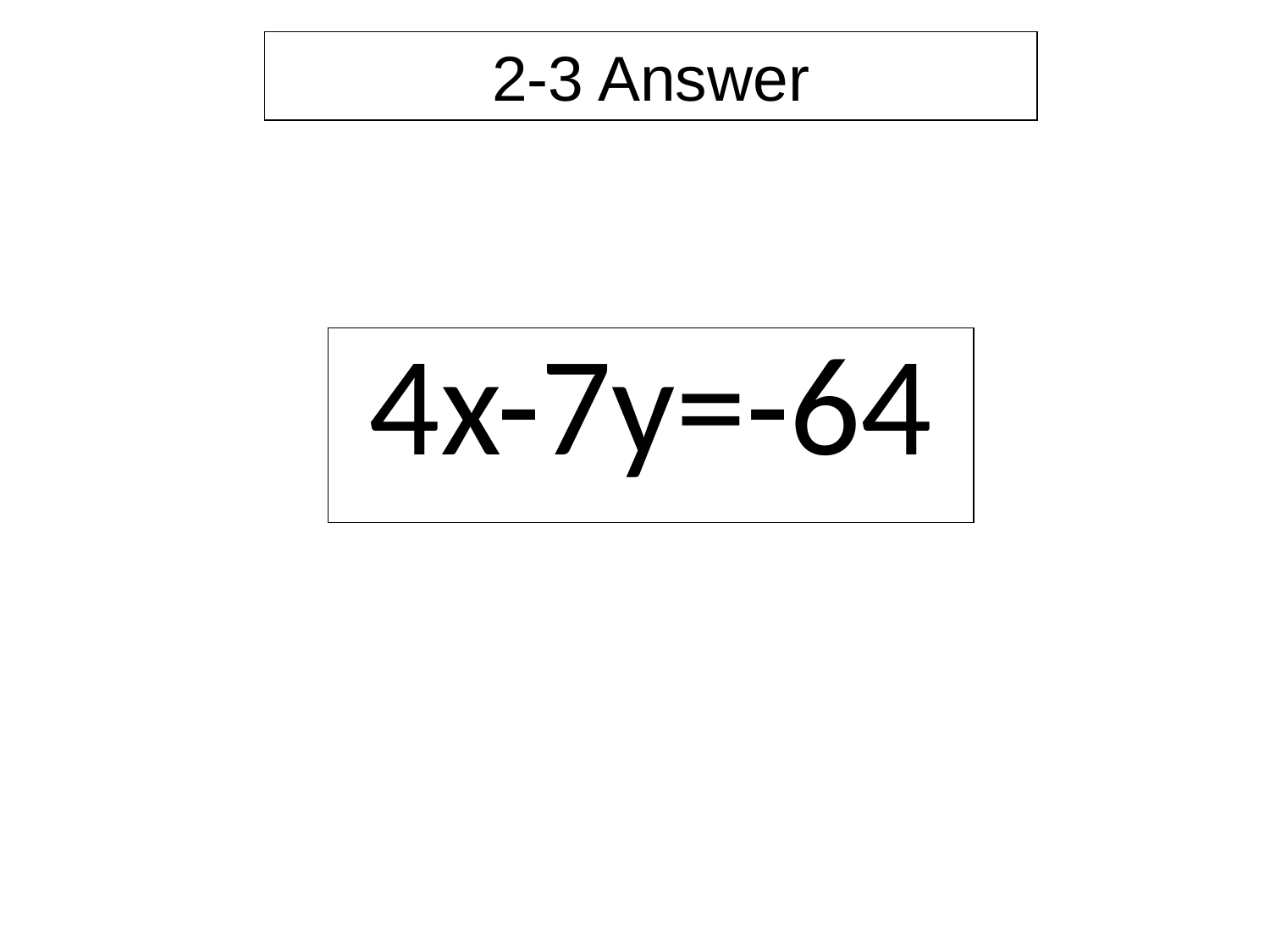

2-3 Answer
| 4x-7y=-64 |
| --- |